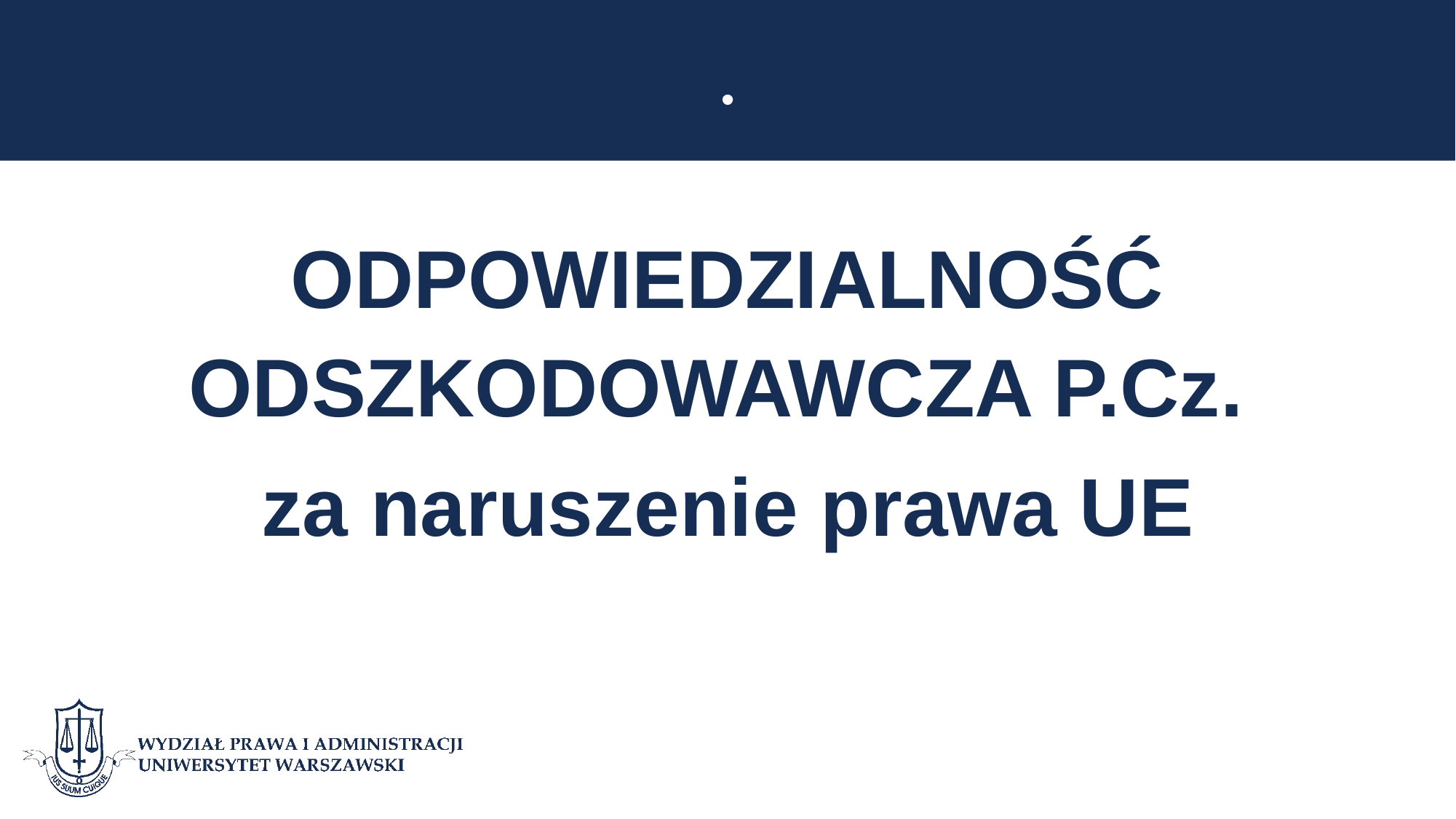

# .
ODPOWIEDZIALNOŚĆ ODSZKODOWAWCZA P.Cz.
za naruszenie prawa UE